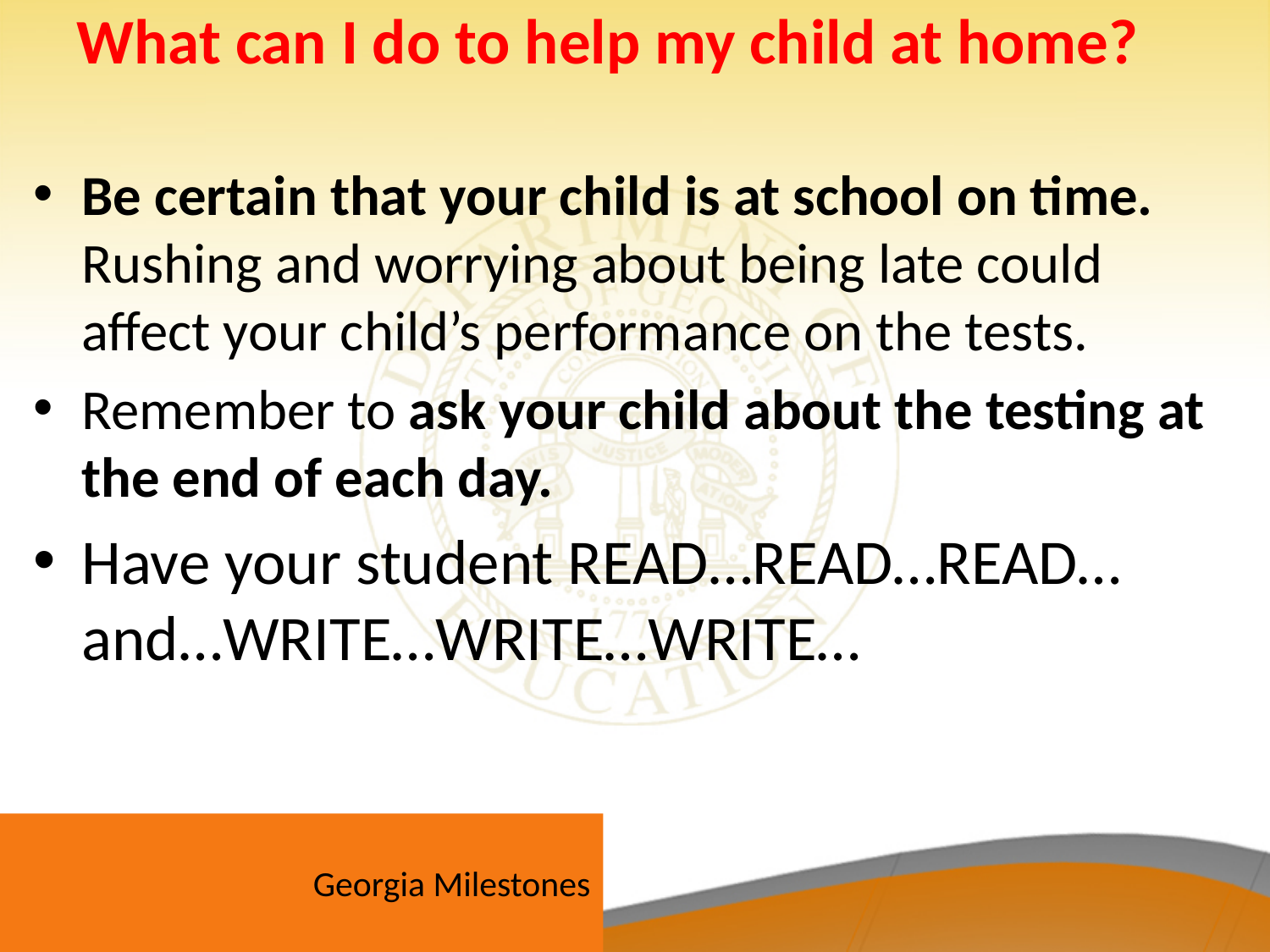

What can I do to help my child at home?

Be certain that your child is at school on time. Rushing and worrying about being late could affect your child’s performance on the tests.
Remember to ask your child about the testing at the end of each day.
Have your student READ…READ…READ… and…WRITE…WRITE…WRITE…

Georgia Milestones